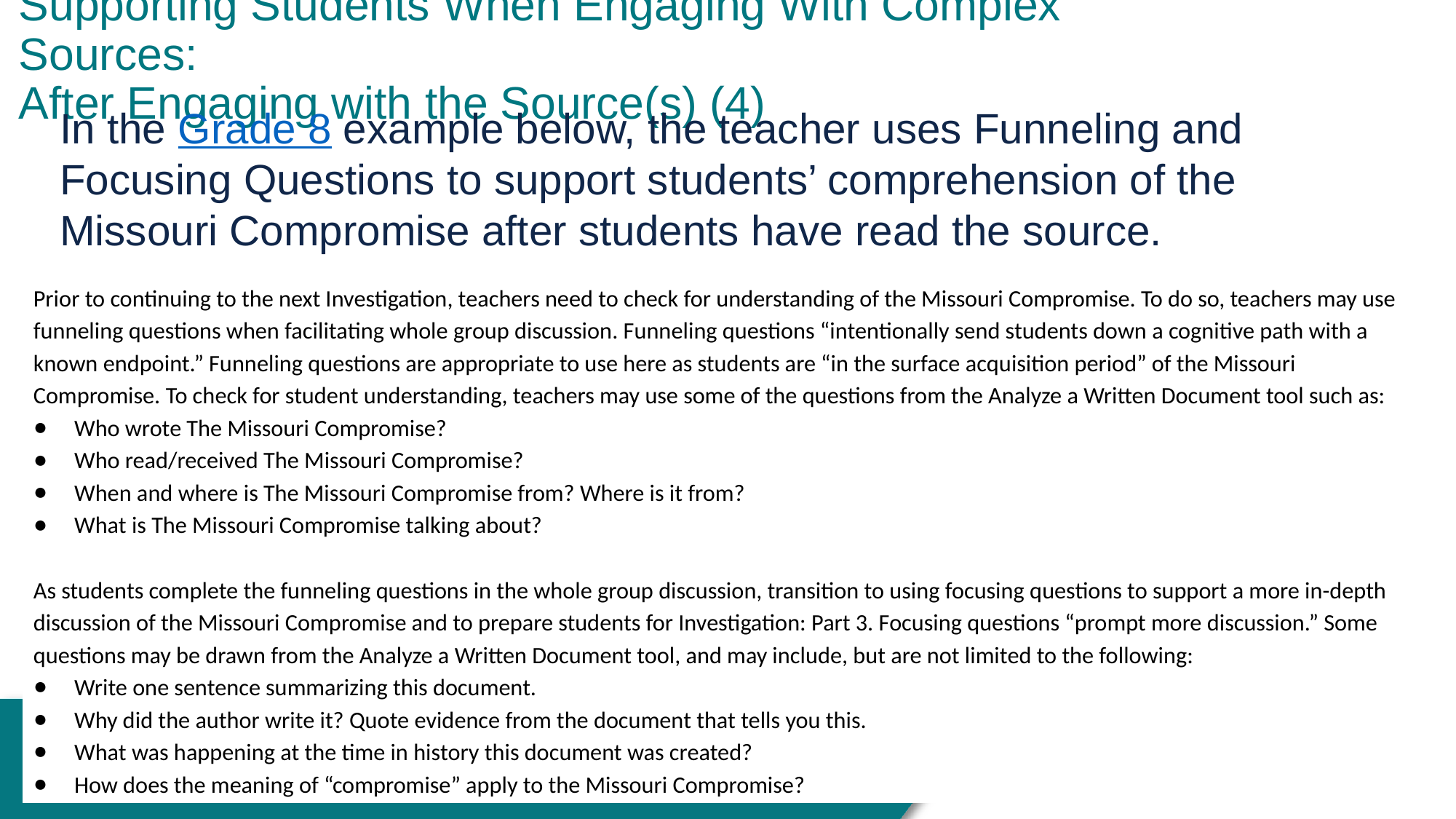

# Supporting Students When Engaging With Complex Sources:
After Engaging with the Source(s) (4)
In the Grade 8 example below, the teacher uses Funneling and Focusing Questions to support students’ comprehension of the Missouri Compromise after students have read the source.
Prior to continuing to the next Investigation, teachers need to check for understanding of the Missouri Compromise. To do so, teachers may use funneling questions when facilitating whole group discussion. Funneling questions “intentionally send students down a cognitive path with a known endpoint.” Funneling questions are appropriate to use here as students are “in the surface acquisition period” of the Missouri Compromise. To check for student understanding, teachers may use some of the questions from the Analyze a Written Document tool such as:
Who wrote The Missouri Compromise?
Who read/received The Missouri Compromise?
When and where is The Missouri Compromise from? Where is it from?
What is The Missouri Compromise talking about?

As students complete the funneling questions in the whole group discussion, transition to using focusing questions to support a more in-depth discussion of the Missouri Compromise and to prepare students for Investigation: Part 3. Focusing questions “prompt more discussion.” Some questions may be drawn from the Analyze a Written Document tool, and may include, but are not limited to the following:
Write one sentence summarizing this document.
Why did the author write it? Quote evidence from the document that tells you this.
What was happening at the time in history this document was created?
How does the meaning of “compromise” apply to the Missouri Compromise?